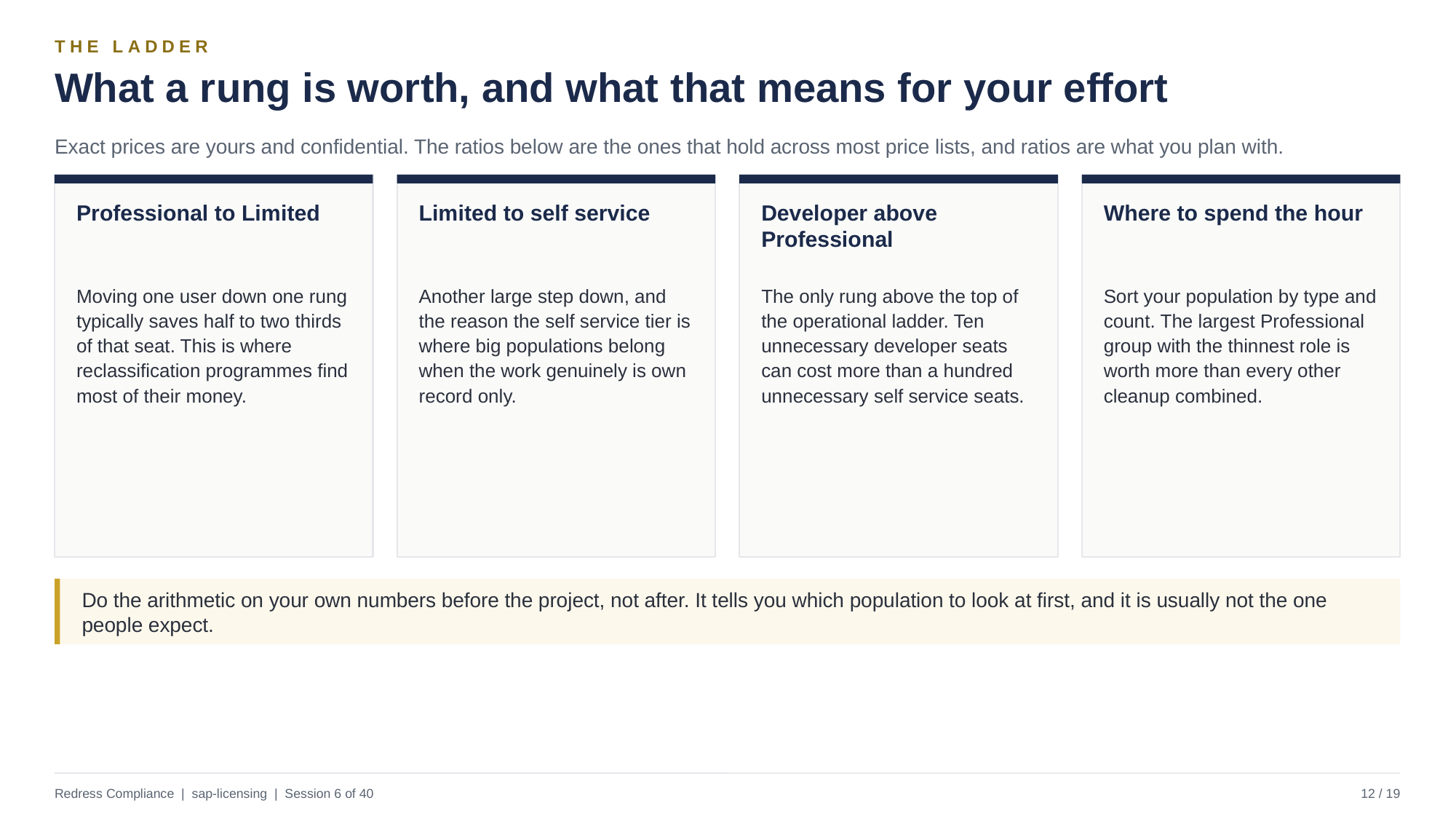

THE LADDER
What a rung is worth, and what that means for your effort
Exact prices are yours and confidential. The ratios below are the ones that hold across most price lists, and ratios are what you plan with.

Professional to Limited
Limited to self service
Developer above Professional
Where to spend the hour
Moving one user down one rung typically saves half to two thirds of that seat. This is where reclassification programmes find most of their money.
Another large step down, and the reason the self service tier is where big populations belong when the work genuinely is own record only.
The only rung above the top of the operational ladder. Ten unnecessary developer seats can cost more than a hundred unnecessary self service seats.
Sort your population by type and count. The largest Professional group with the thinnest role is worth more than every other cleanup combined.

Do the arithmetic on your own numbers before the project, not after. It tells you which population to look at first, and it is usually not the one people expect.

Redress Compliance  |  sap-licensing  |  Session 6 of 40
12 / 19